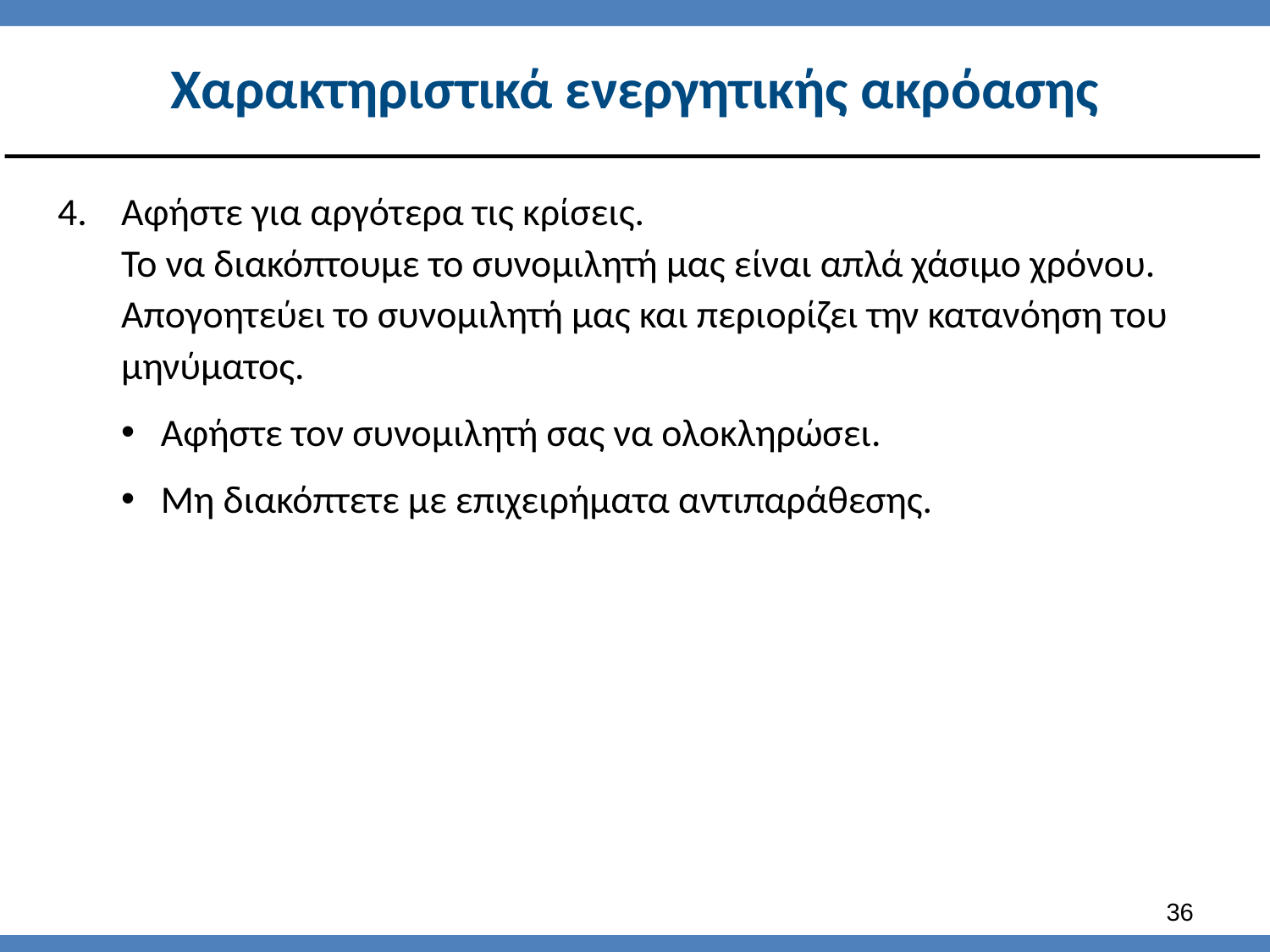

# Χαρακτηριστικά ενεργητικής ακρόασης
Αφήστε για αργότερα τις κρίσεις.
Το να διακόπτουμε το συνομιλητή μας είναι απλά χάσιμο χρόνου. Απογοητεύει το συνομιλητή μας και περιορίζει την κατανόηση του μηνύματος.
Αφήστε τον συνομιλητή σας να ολοκληρώσει.
Μη διακόπτετε με επιχειρήματα αντιπαράθεσης.

36